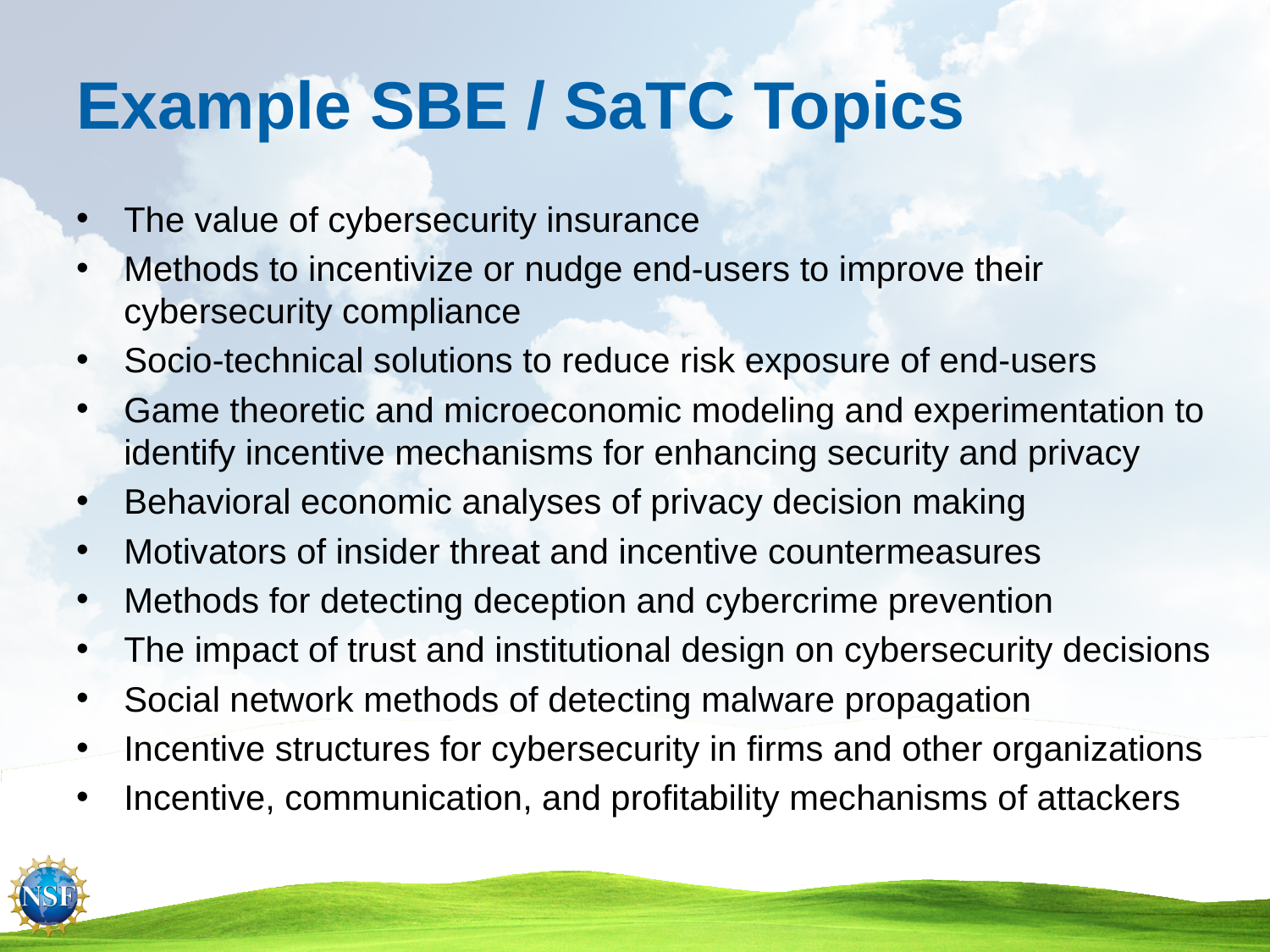

# Example SBE / SaTC Topics
The value of cybersecurity insurance
Methods to incentivize or nudge end-users to improve their cybersecurity compliance
Socio-technical solutions to reduce risk exposure of end-users
Game theoretic and microeconomic modeling and experimentation to identify incentive mechanisms for enhancing security and privacy
Behavioral economic analyses of privacy decision making
Motivators of insider threat and incentive countermeasures
Methods for detecting deception and cybercrime prevention
The impact of trust and institutional design on cybersecurity decisions
Social network methods of detecting malware propagation
Incentive structures for cybersecurity in firms and other organizations
Incentive, communication, and profitability mechanisms of attackers